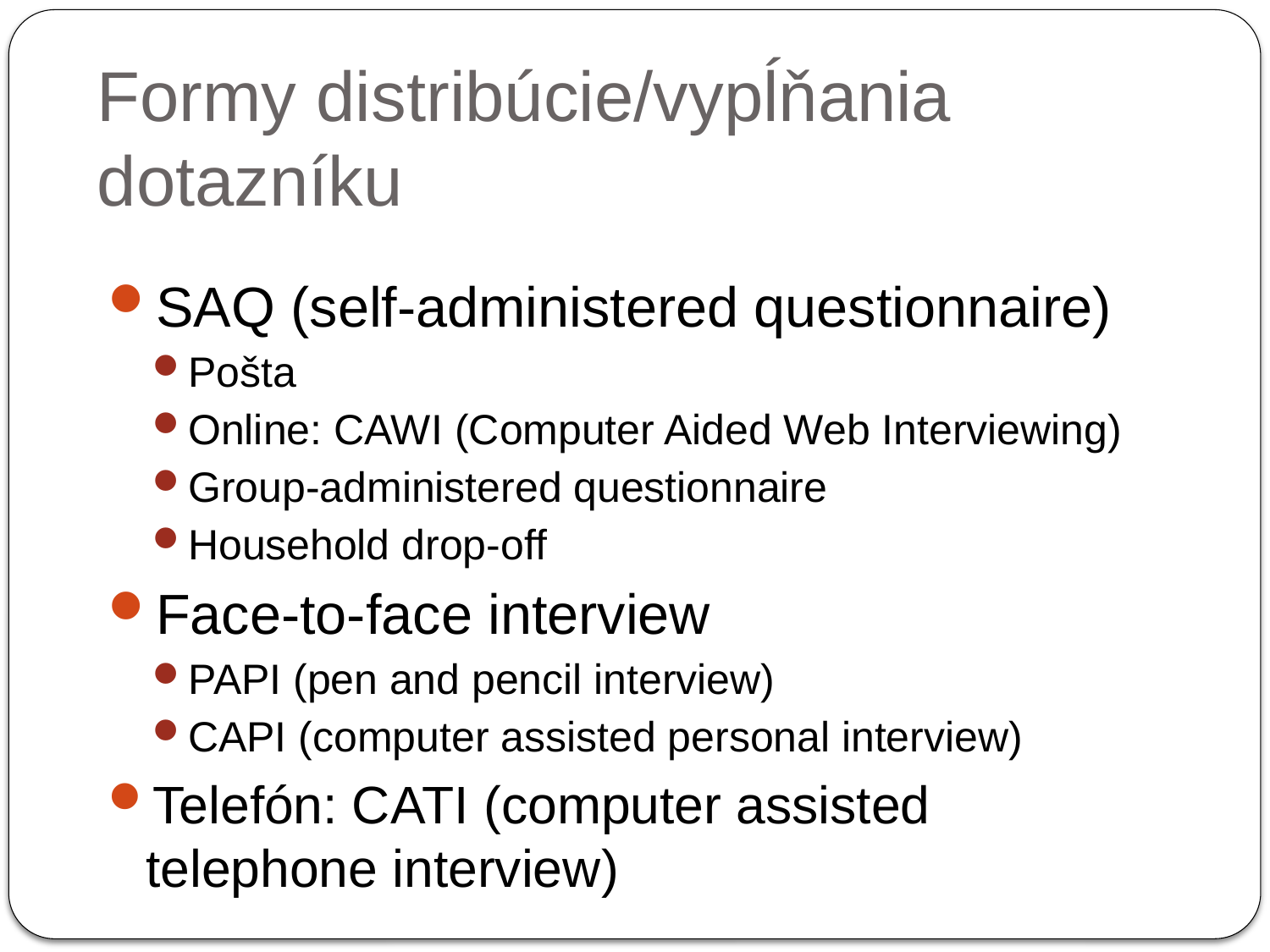

# Formy distribúcie/vypĺňania dotazníku
SAQ (self-administered questionnaire)
Pošta
Online: CAWI (Computer Aided Web Interviewing)
Group-administered questionnaire
Household drop-off
Face-to-face interview
PAPI (pen and pencil interview)
CAPI (computer assisted personal interview)
Telefón: CATI (computer assisted telephone interview)